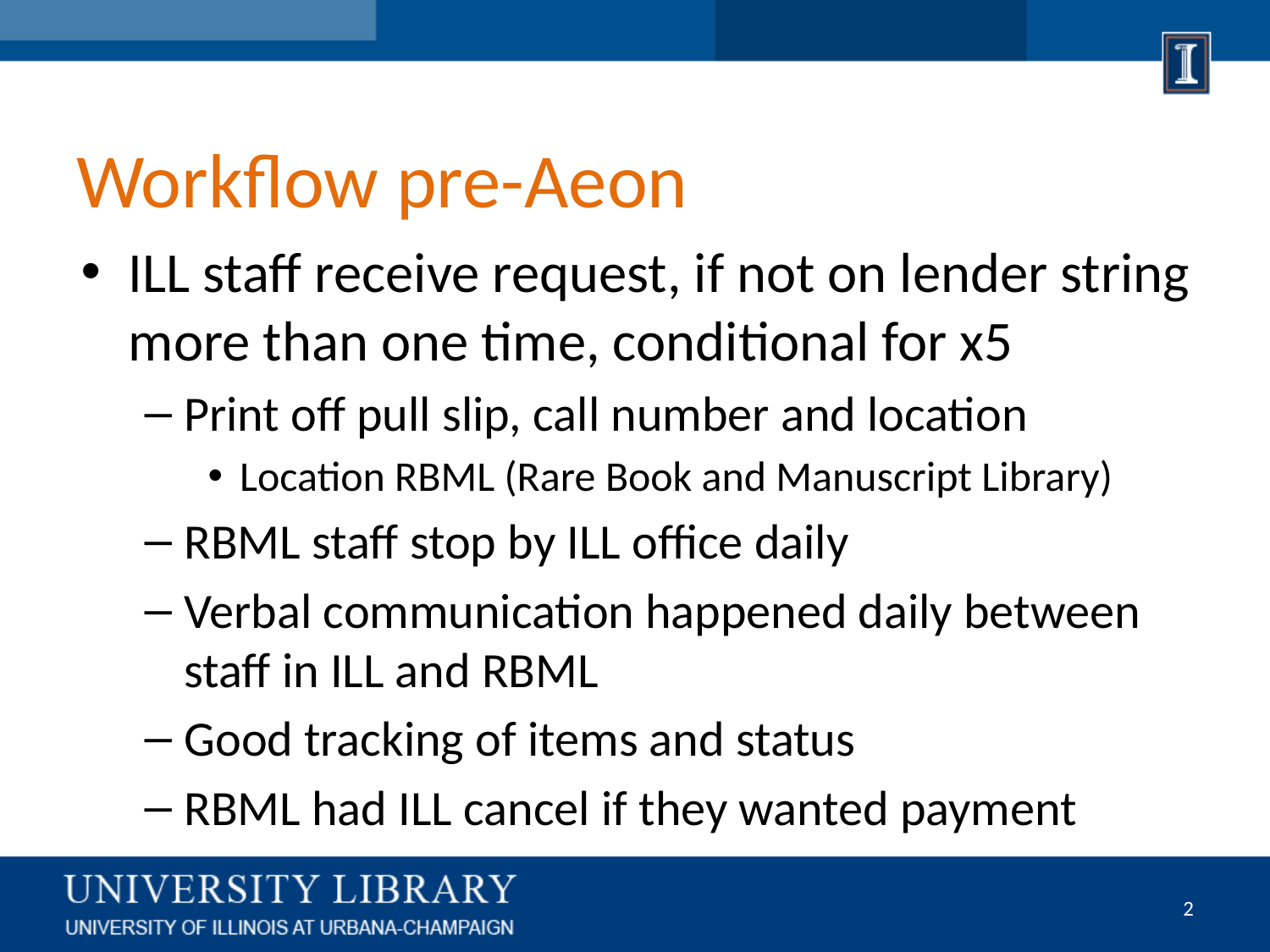

# Workflow pre-Aeon
ILL staff receive request, if not on lender string more than one time, conditional for x5
Print off pull slip, call number and location
Location RBML (Rare Book and Manuscript Library)
RBML staff stop by ILL office daily
Verbal communication happened daily between staff in ILL and RBML
Good tracking of items and status
RBML had ILL cancel if they wanted payment

2